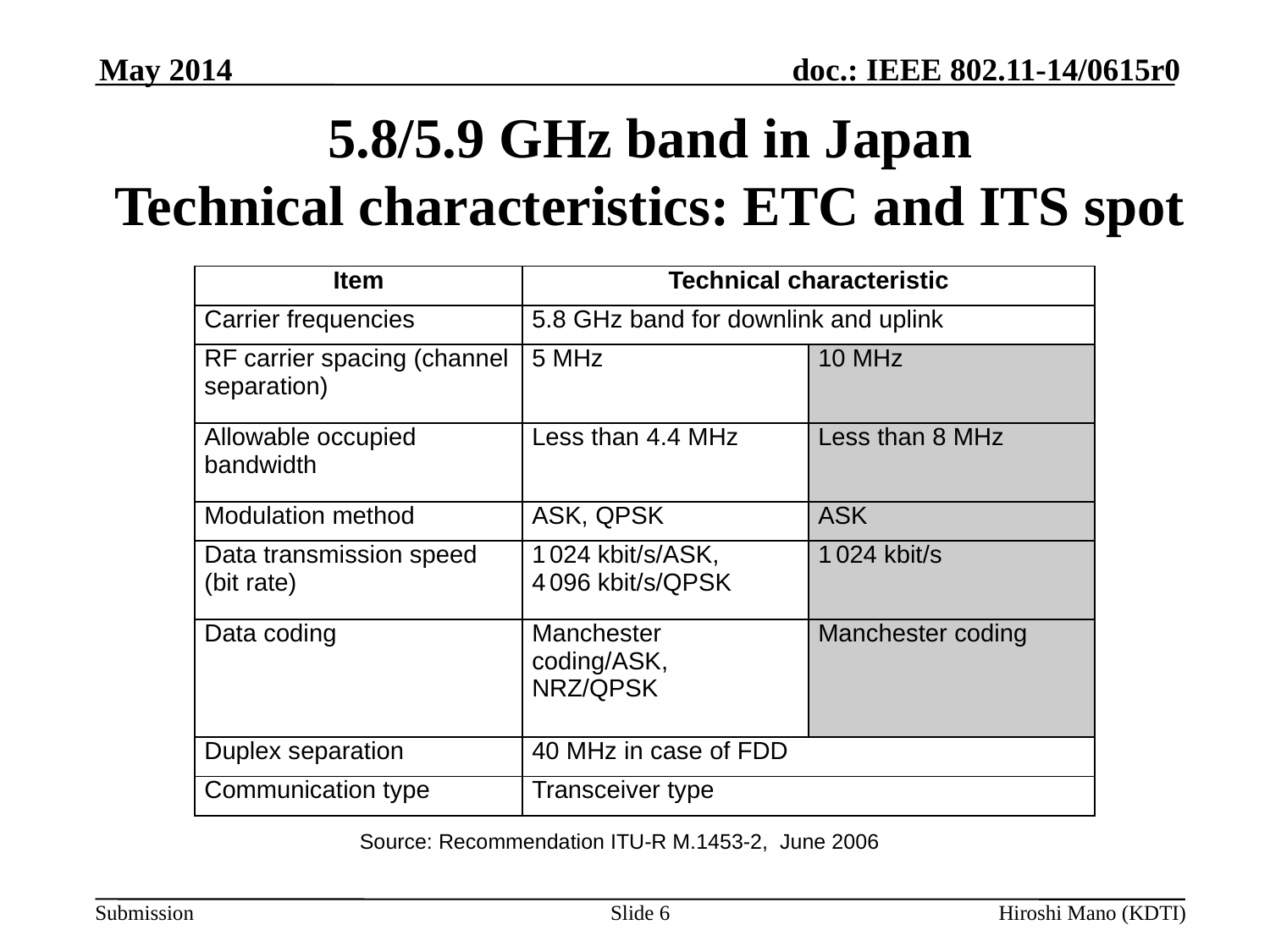

May 2014
# 5.8/5.9 GHz band in Japan Technical characteristics: ETC and ITS spot
| Item | Technical characteristic |  |
| --- | --- | --- |
| Carrier frequencies | 5.8 GHz band for downlink and uplink |  |
| RF carrier spacing (channel separation) | 5 MHz | 10 MHz |
| Allowable occupied bandwidth | Less than 4.4 MHz | Less than 8 MHz |
| Modulation method | ASK, QPSK | ASK |
| Data transmission speed (bit rate) | 1 024 kbit/s/ASK, 4 096 kbit/s/QPSK | 1 024 kbit/s |
| Data coding | Manchester coding/ASK, NRZ/QPSK | Manchester coding |
| Duplex separation | 40 MHz in case of FDD |  |
| Communication type | Transceiver type |  |
Source: Recommendation ITU-R M.1453-2,  June 2006
Slide 6
Hiroshi Mano (KDTI)